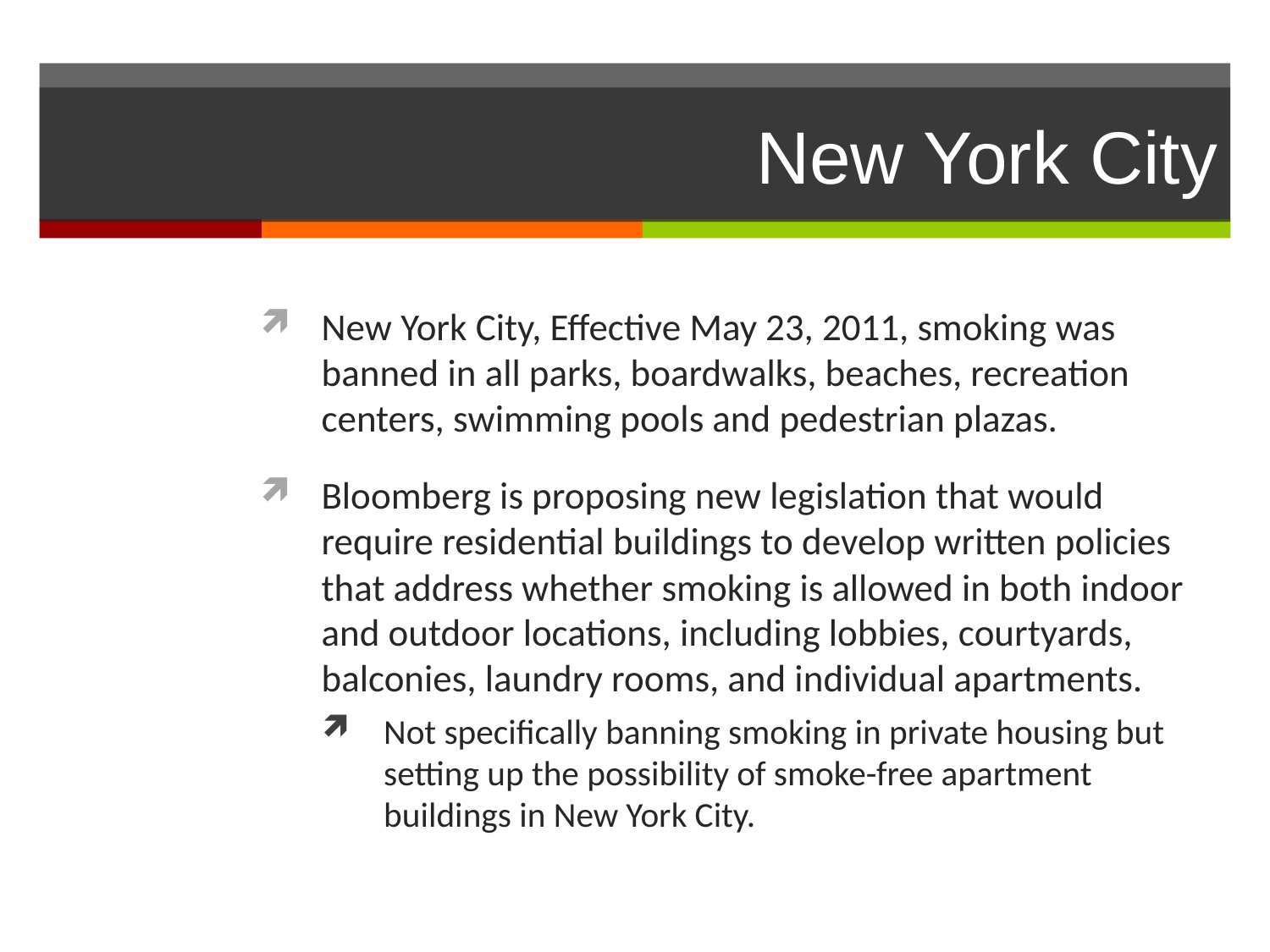

# New York City
New York City, Effective May 23, 2011, smoking was banned in all parks, boardwalks, beaches, recreation centers, swimming pools and pedestrian plazas.
Bloomberg is proposing new legislation that would require residential buildings to develop written policies that address whether smoking is allowed in both indoor and outdoor locations, including lobbies, courtyards, balconies, laundry rooms, and individual apartments.
Not specifically banning smoking in private housing but setting up the possibility of smoke-free apartment buildings in New York City.